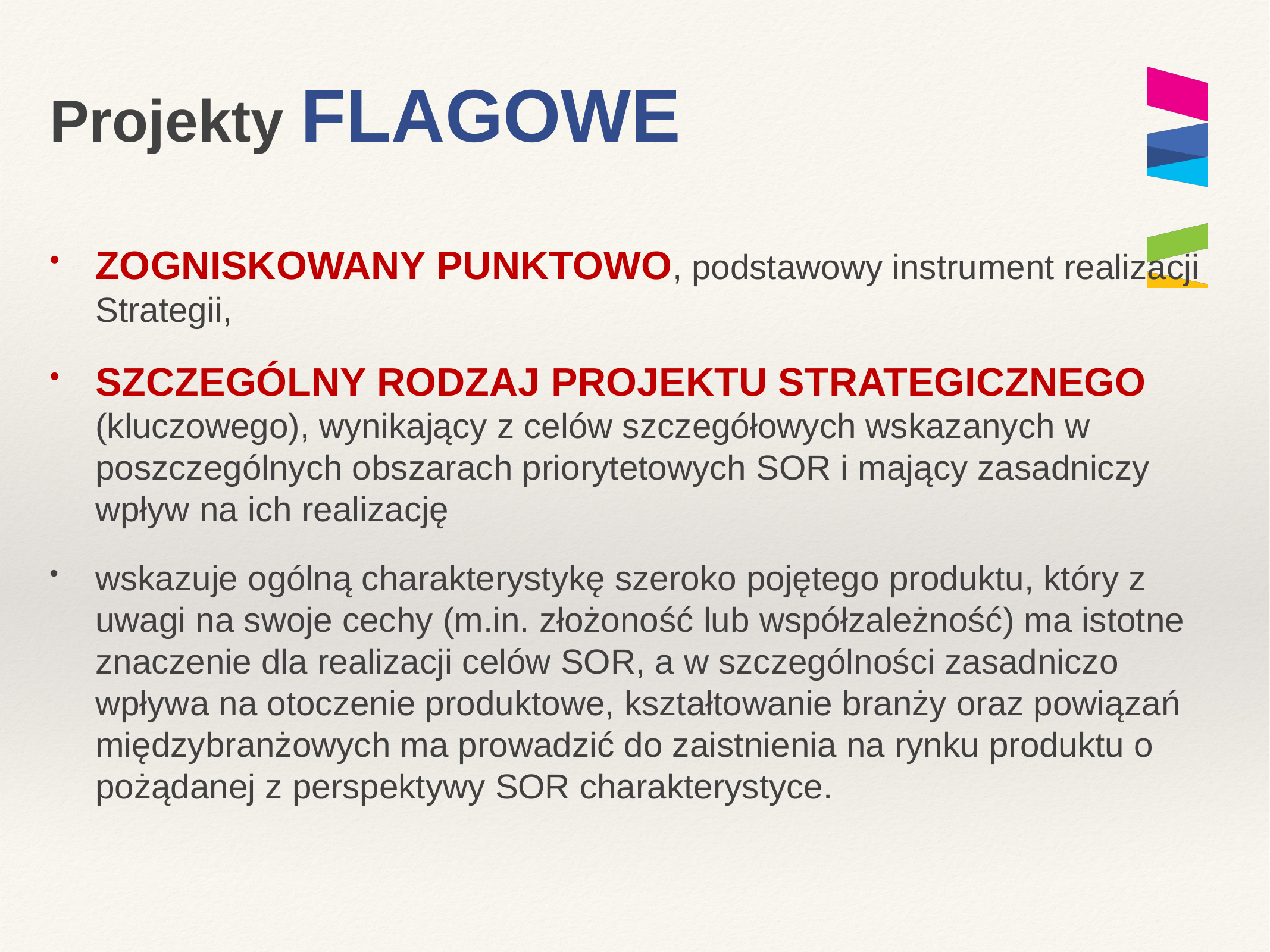

# Projekty FLAGOWE
zogniskowany punktowo, podstawowy instrument realizacji Strategii,
szczególny rodzaj projektu strategicznego (kluczowego), wynikający z celów szczegółowych wskazanych w poszczególnych obszarach priorytetowych SOR i mający zasadniczy wpływ na ich realizację
wskazuje ogólną charakterystykę szeroko pojętego produktu, który z uwagi na swoje cechy (m.in. złożoność lub współzależność) ma istotne znaczenie dla realizacji celów SOR, a w szczególności zasadniczo wpływa na otoczenie produktowe, kształtowanie branży oraz powiązań międzybranżowych ma prowadzić do zaistnienia na rynku produktu o pożądanej z perspektywy SOR charakterystyce.